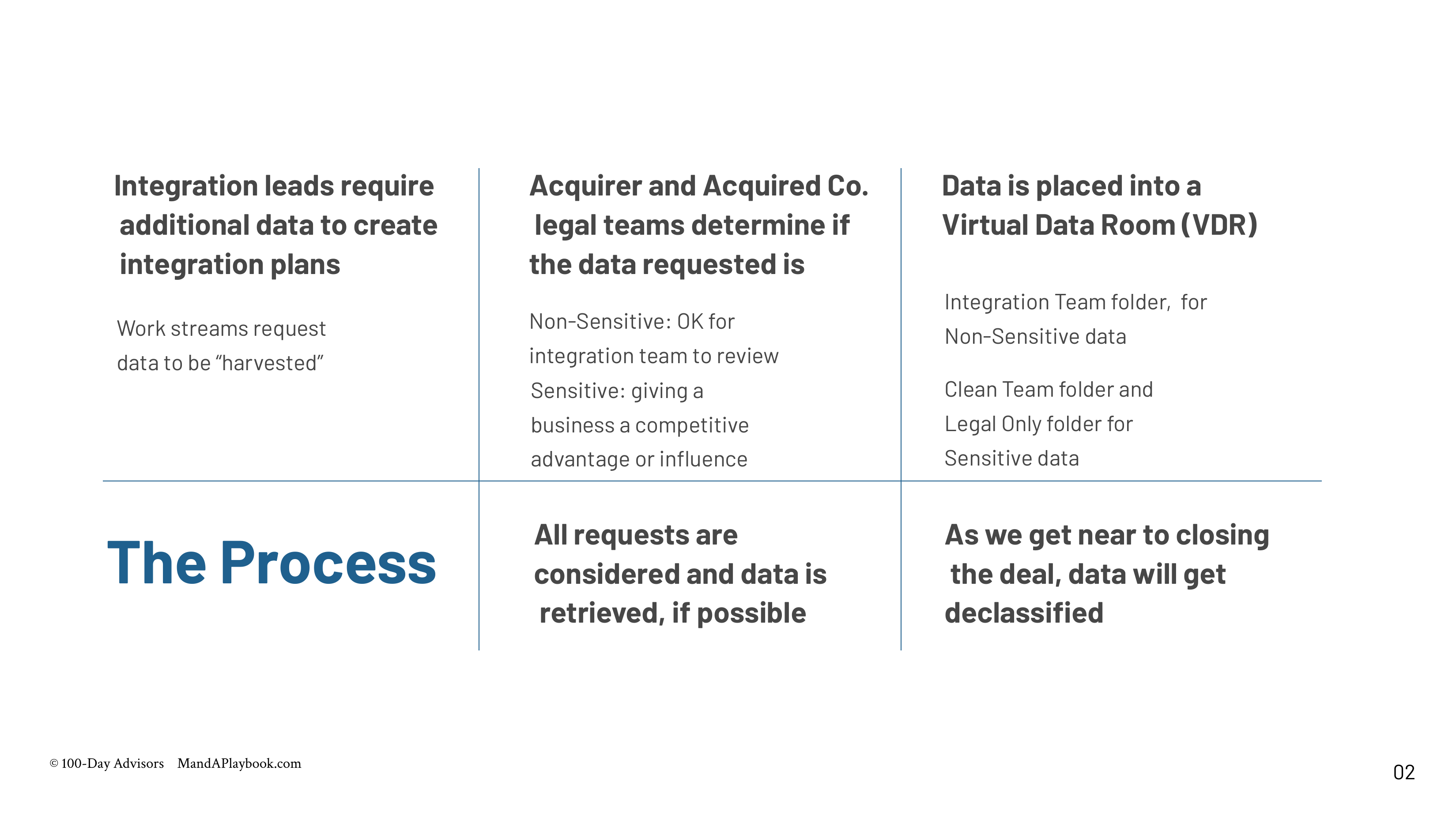

Data is placed into a  Virtual Data Room (VDR)
# Integration leads require  additional data to create  integration plans
Acquirer and Acquired Co.  legal teams determine if  the data requested is
Non-Sensitive: OK for  integration team to review

Integration Team folder,  for Non-Sensitive data
Work streams request  data to be “harvested”
Clean Team folder and  Legal Only folder for  Sensitive data
Sensitive: giving a  business a competitive  advantage or inﬂuence
All requests are  considered and data is  retrieved, if possible
As we get near to closing  the deal, data will get  declassiﬁed
The Process
© 100-Day Advisors    MandAPlaybook.com
02